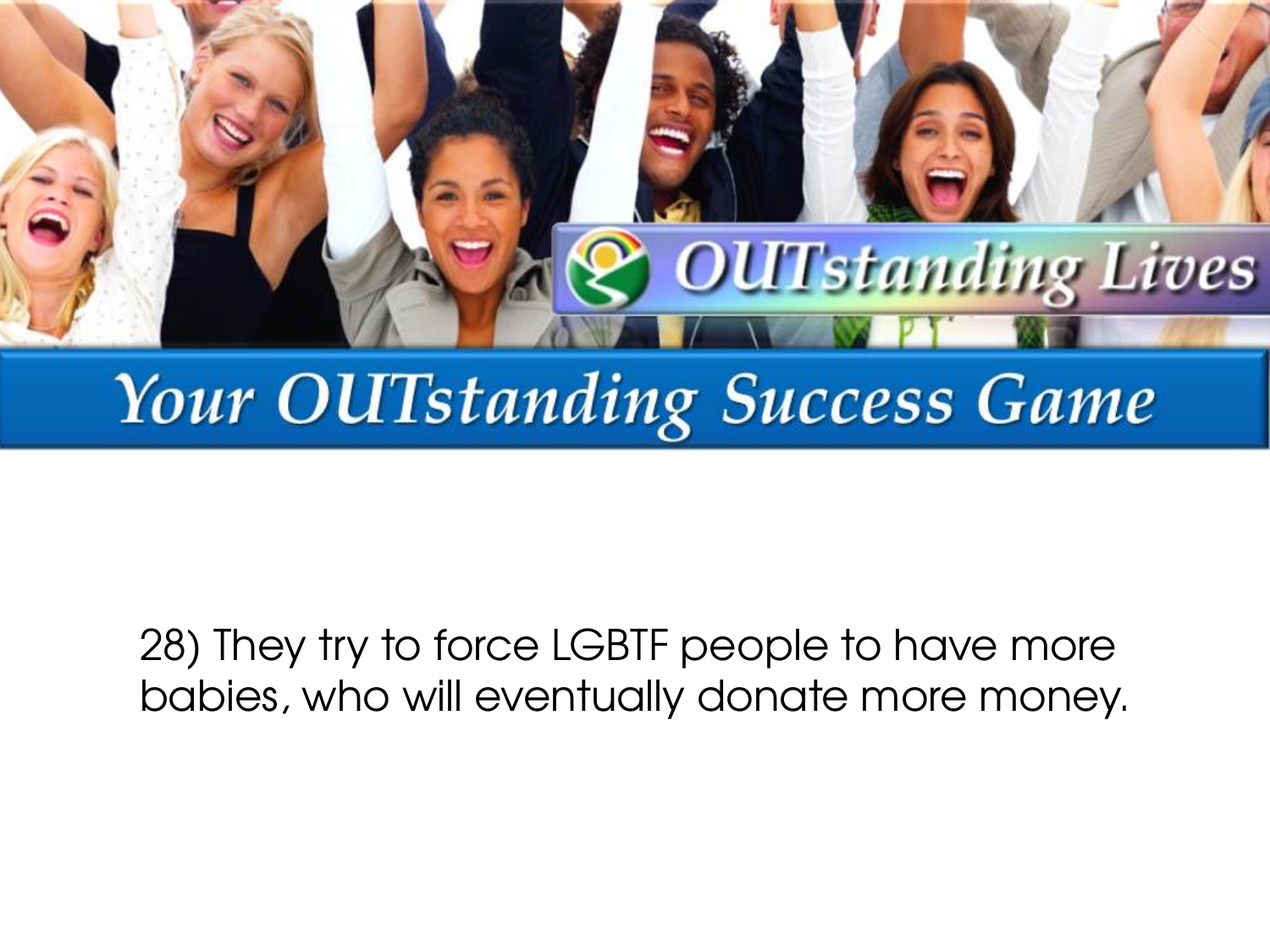

28) They try to force LGBTF people to have more babies, who will eventually donate more money.